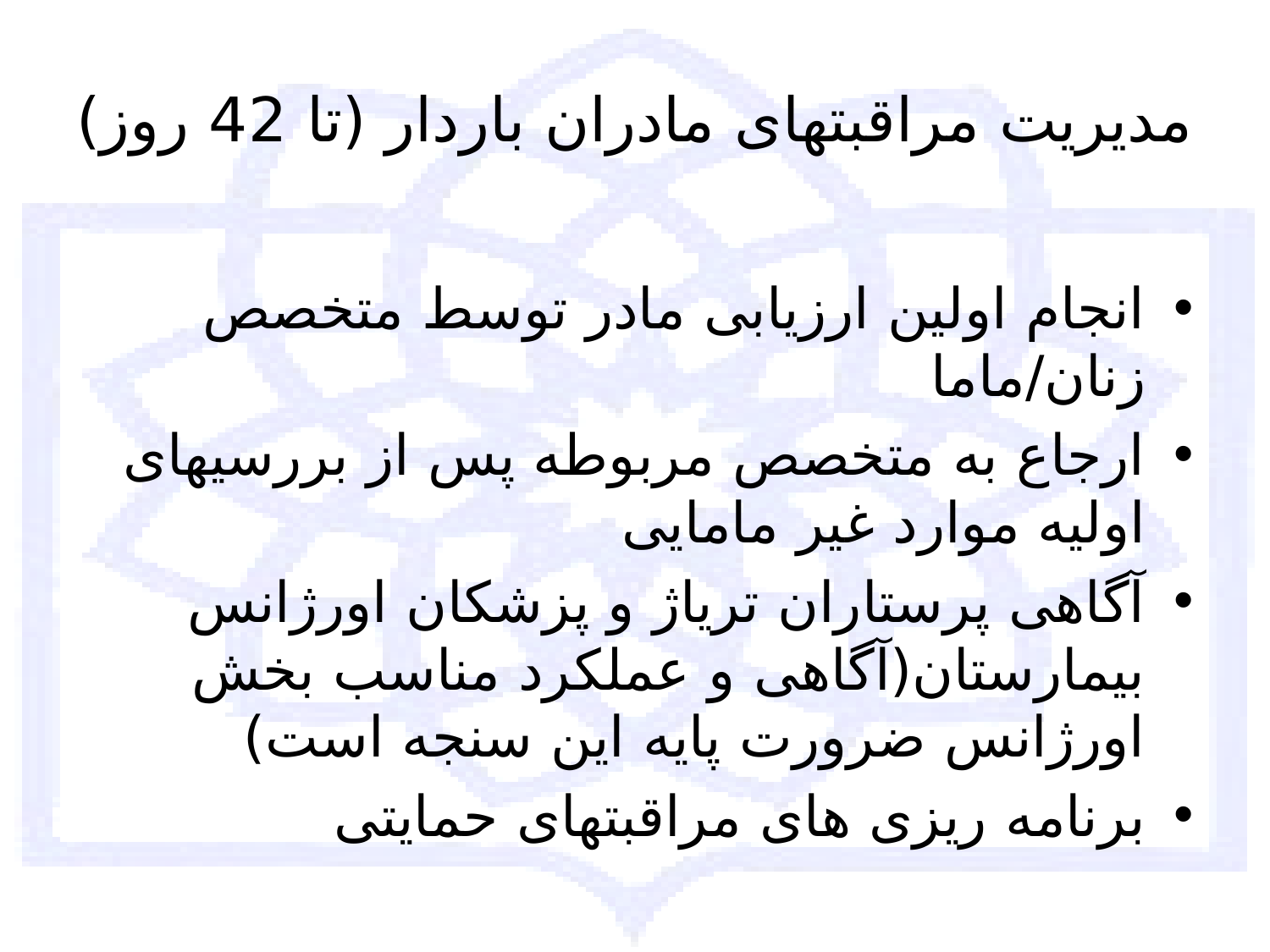

# مدیریت مراقبتهای مادران باردار (تا 42 روز)
انجام اولین ارزیابی مادر توسط متخصص زنان/ماما
ارجاع به متخصص مربوطه پس از بررسیهای اولیه موارد غیر مامایی
آگاهی پرستاران تریاژ و پزشکان اورژانس بیمارستان(آگاهی و عملکرد مناسب بخش اورژانس ضرورت پایه این سنجه است)
برنامه ریزی های مراقبتهای حمایتی